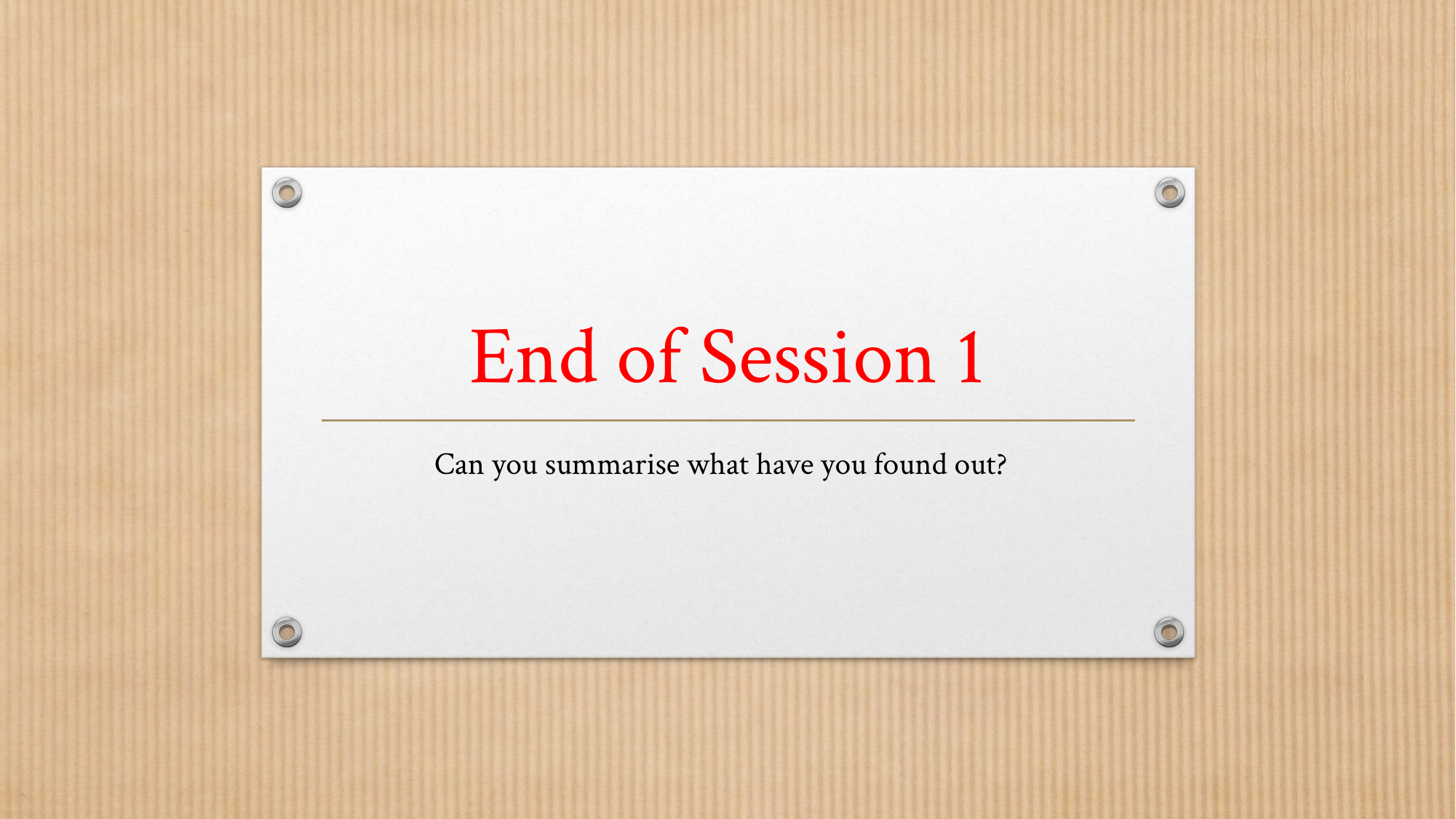

# End of Session 1
Can you summarise what have you found out?